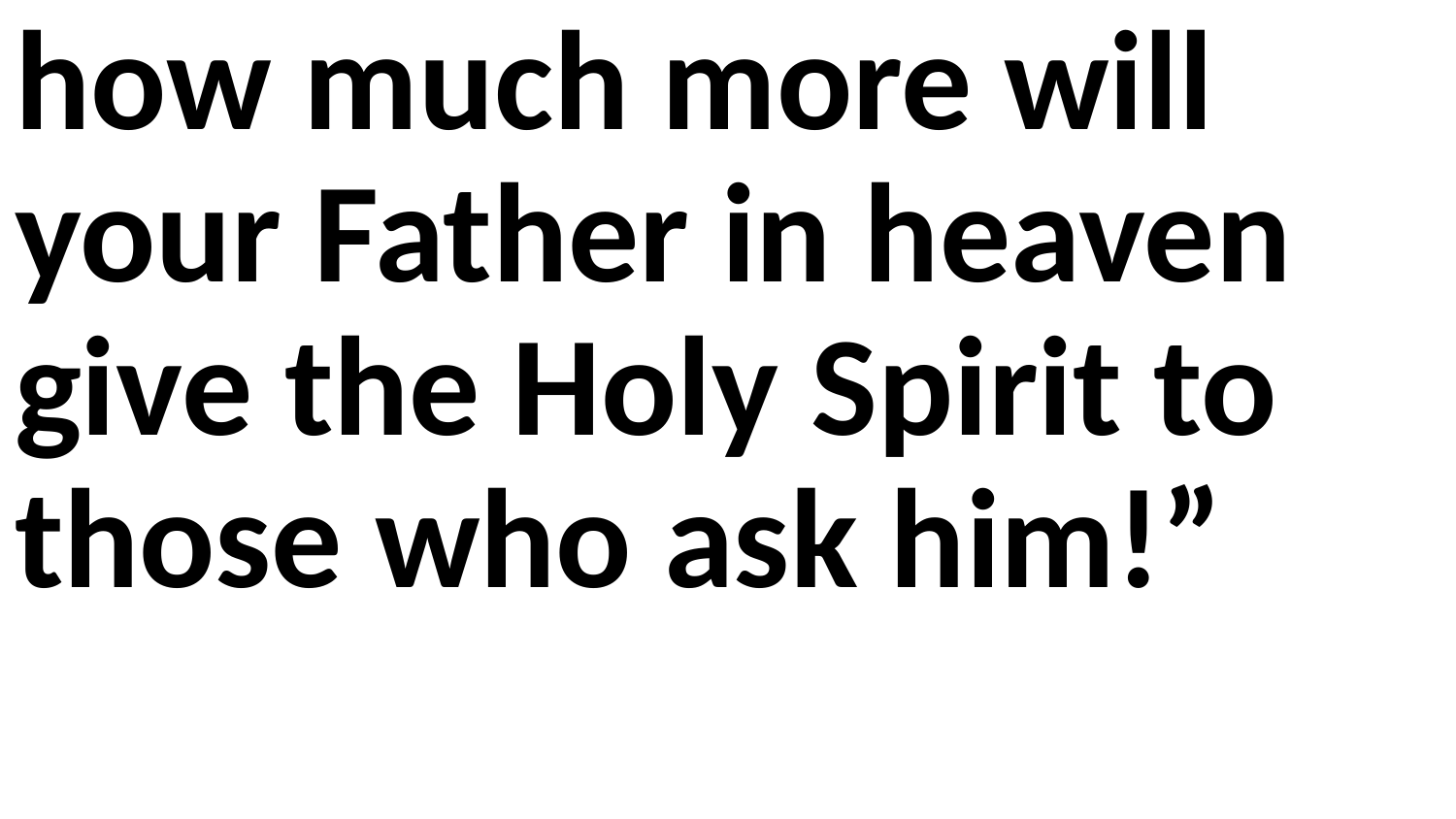

how much more will your Father in heaven give the Holy Spirit to those who ask him!”